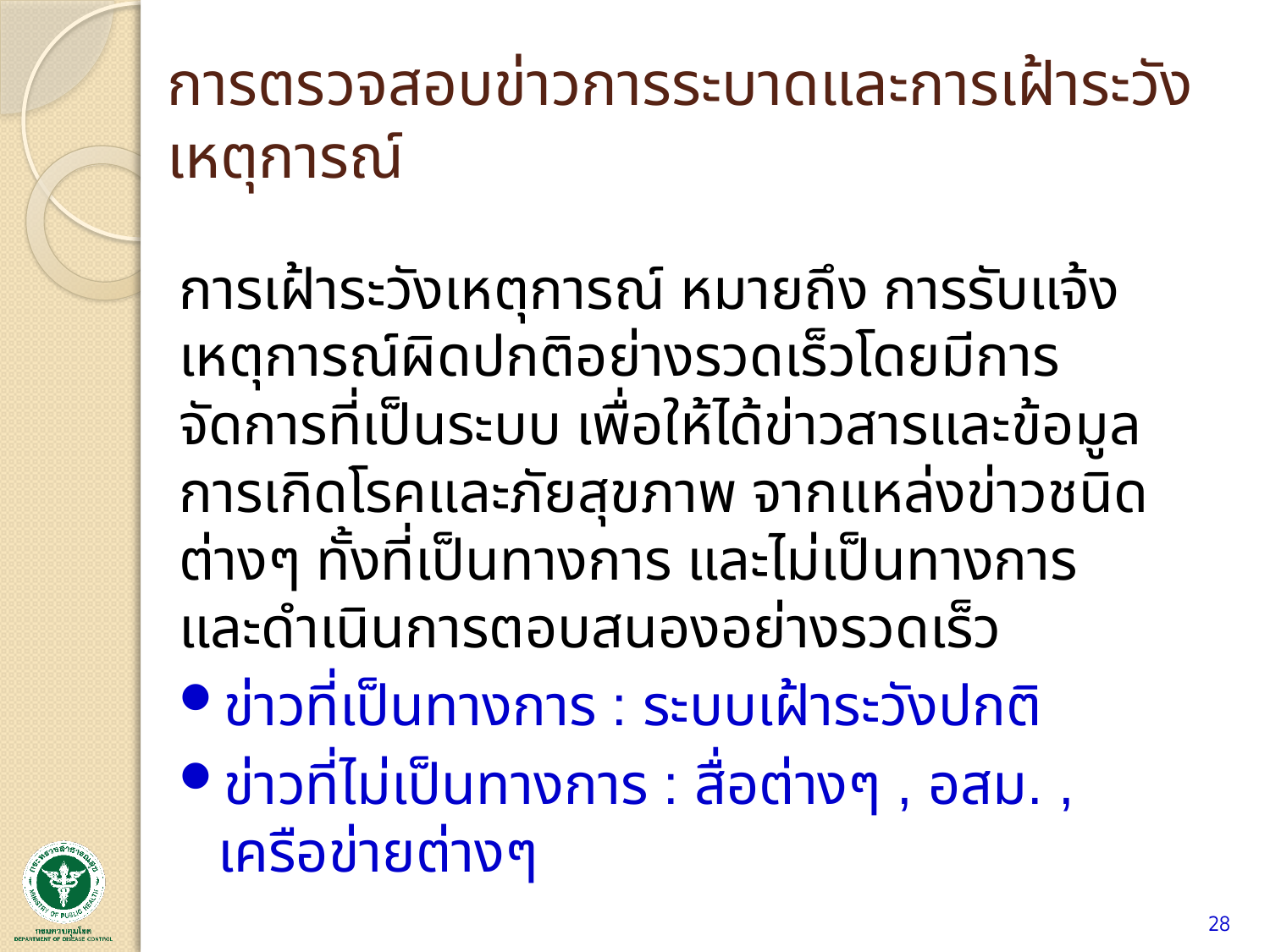

# การตรวจสอบข่าวการระบาดและการเฝ้าระวังเหตุการณ์
การเฝ้าระวังเหตุการณ์ หมายถึง การรับแจ้งเหตุการณ์ผิดปกติอย่างรวดเร็วโดยมีการจัดการที่เป็นระบบ เพื่อให้ได้ข่าวสารและข้อมูลการเกิดโรคและภัยสุขภาพ จากแหล่งข่าวชนิดต่างๆ ทั้งที่เป็นทางการ และไม่เป็นทางการ และดำเนินการตอบสนองอย่างรวดเร็ว
ข่าวที่เป็นทางการ : ระบบเฝ้าระวังปกติ
ข่าวที่ไม่เป็นทางการ : สื่อต่างๆ , อสม. , เครือข่ายต่างๆ
28